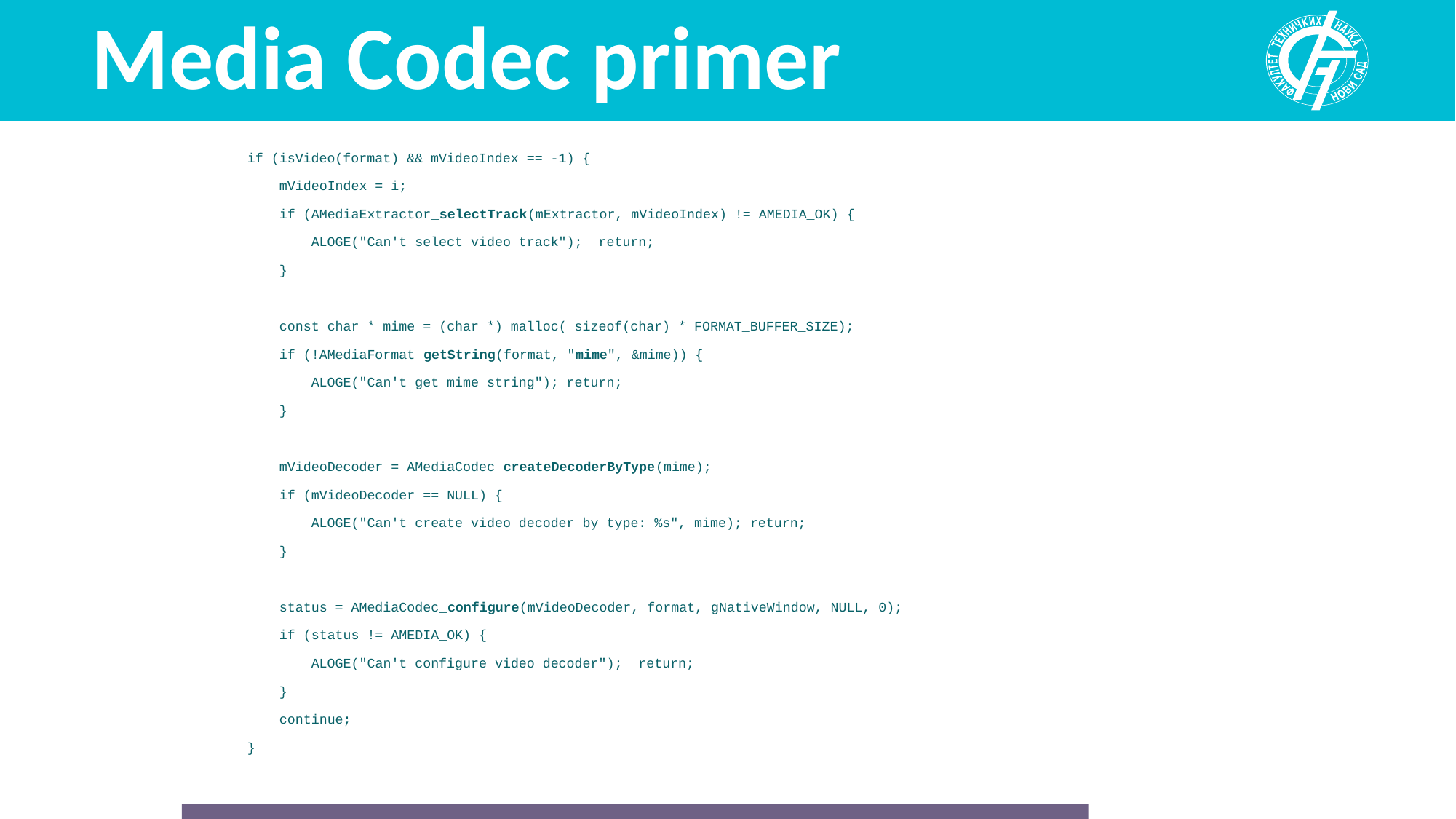

# Media Codec primer
if (isVideo(format) && mVideoIndex == -1) {
    mVideoIndex = i;
    if (AMediaExtractor_selectTrack(mExtractor, mVideoIndex) != AMEDIA_OK) {
        ALOGE("Can't select video track");  return;
    }

    const char * mime = (char *) malloc( sizeof(char) * FORMAT_BUFFER_SIZE);
    if (!AMediaFormat_getString(format, "mime", &mime)) {
        ALOGE("Can't get mime string"); return;
    }

    mVideoDecoder = AMediaCodec_createDecoderByType(mime);
    if (mVideoDecoder == NULL) {
        ALOGE("Can't create video decoder by type: %s", mime); return;
    }

    status = AMediaCodec_configure(mVideoDecoder, format, gNativeWindow, NULL, 0);
    if (status != AMEDIA_OK) {
        ALOGE("Can't configure video decoder");  return;
    }
    continue;
}